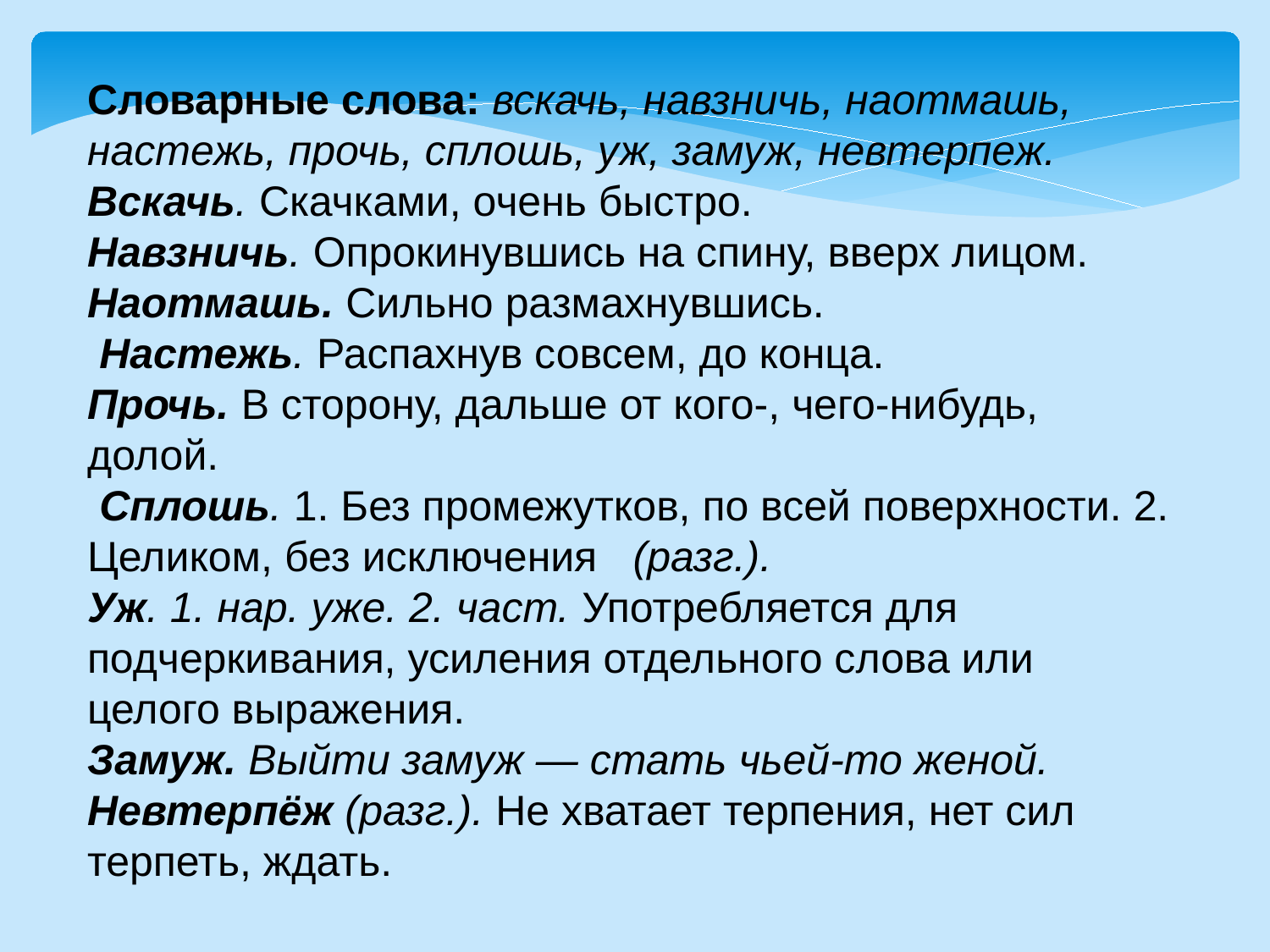

Словарные слова: вскачь, навзничь, наотмашь, настежь, прочь, сплошь, уж, замуж, невтерпеж.
Вскачь. Скачками, очень быстро.
Навзничь. Опрокинувшись на спину, вверх лицом. Наотмашь. Сильно размахнувшись.
 Настежь. Распахнув совсем, до конца.
Прочь. В сторону, дальше от кого-, чего-нибудь, долой.
 Сплошь. 1. Без промежутков, по всей поверхности. 2. Целиком, без исключения   (разг.).
Уж. 1. нар. уже. 2. част. Употребляется для подчеркивания, усиления отдельного слова или целого выражения.
Замуж. Выйти замуж — стать чьей-то женой.
Невтерпёж (разг.). Не хватает терпения, нет сил терпеть, ждать.